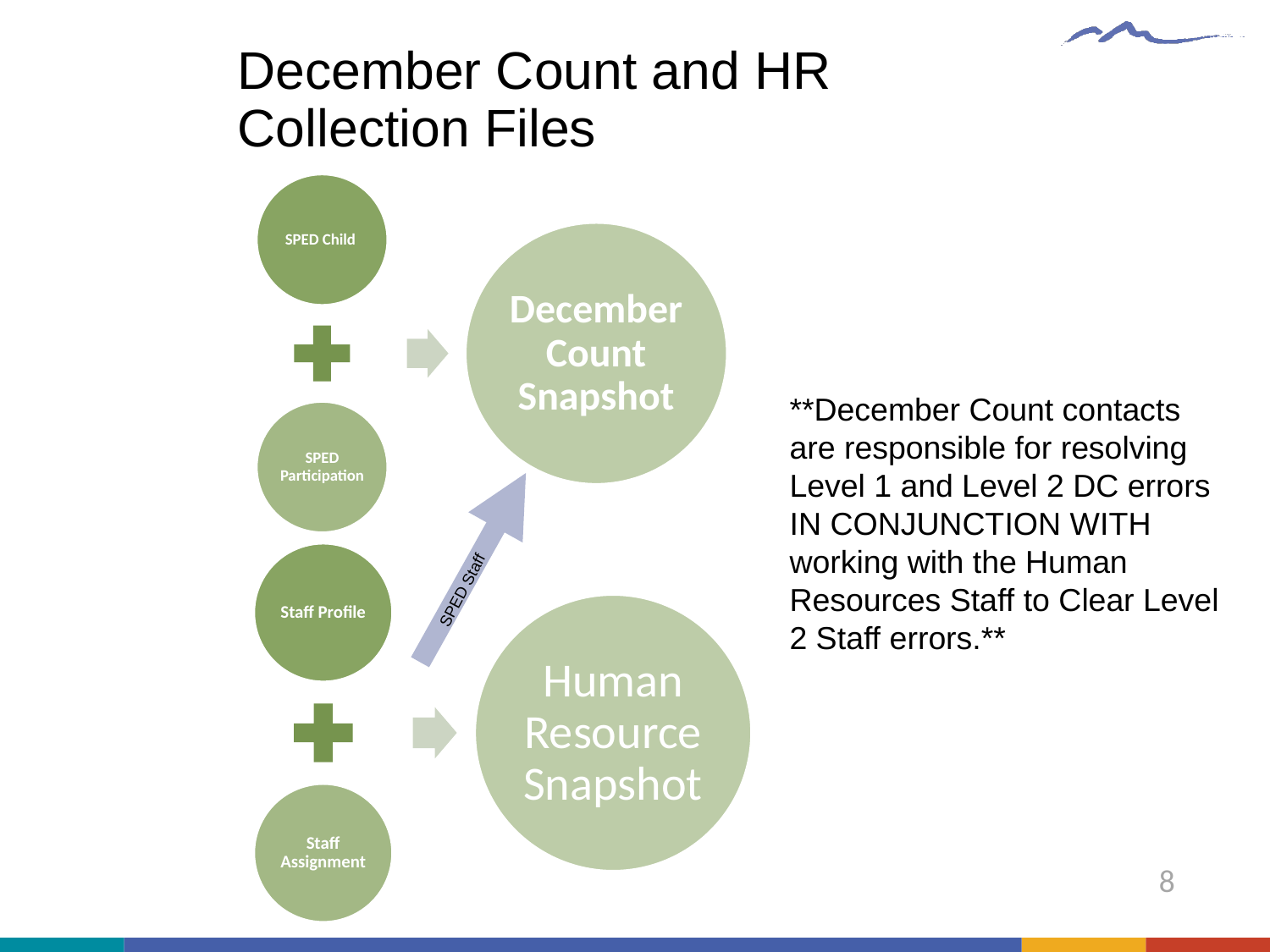

# December Count and HR Collection Files
SPED Child

SPED Participation

December Count Snapshot
**December Count contacts are responsible for resolving Level 1 and Level 2 DC errors IN CONJUNCTION WITH working with the Human Resources Staff to Clear Level 2 Staff errors.**
Staff Profile

Staff Assignment

Human Resource Snapshot
SPED Staff
8